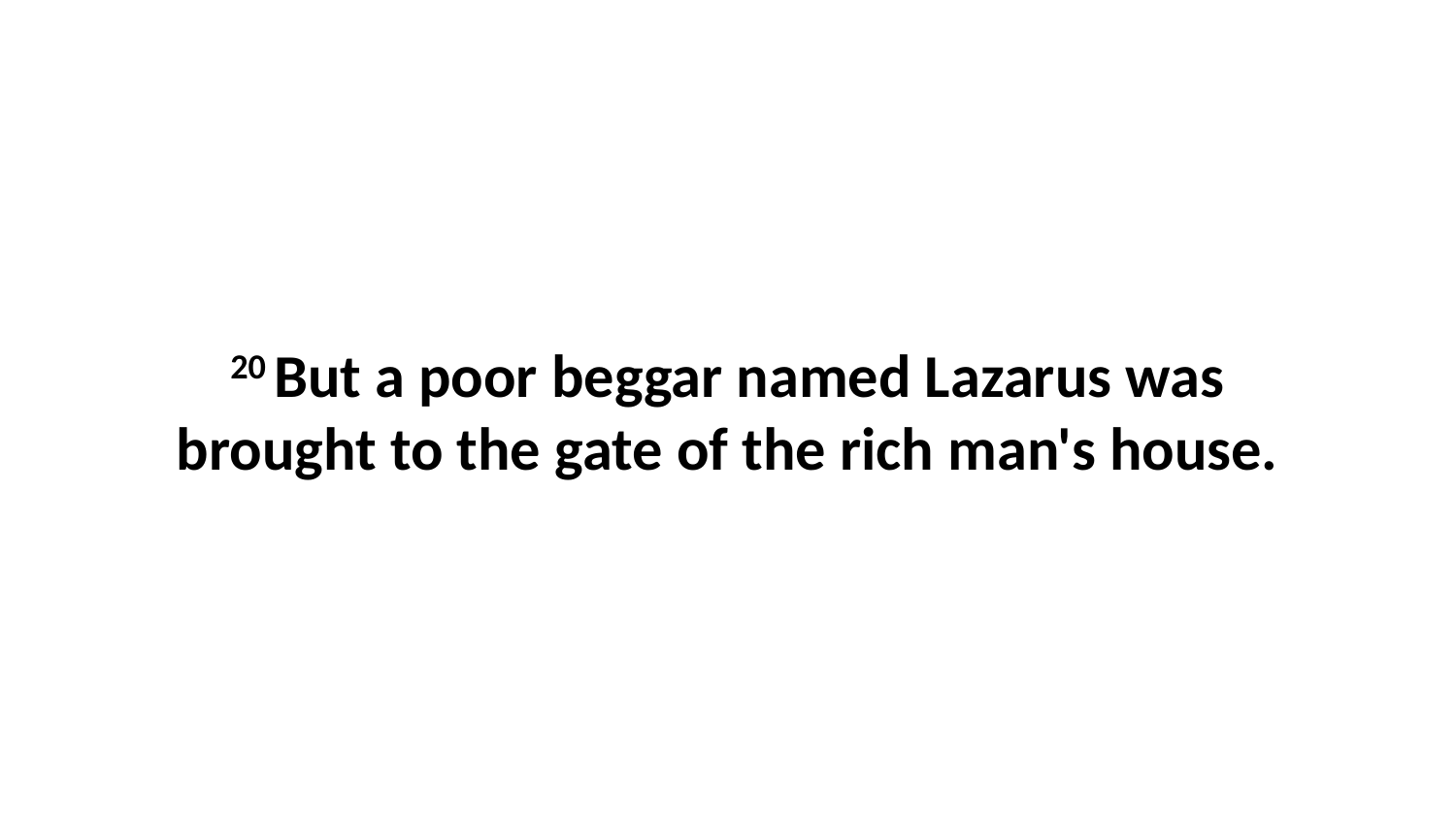

20 But a poor beggar named Lazarus was brought to the gate of the rich man's house.